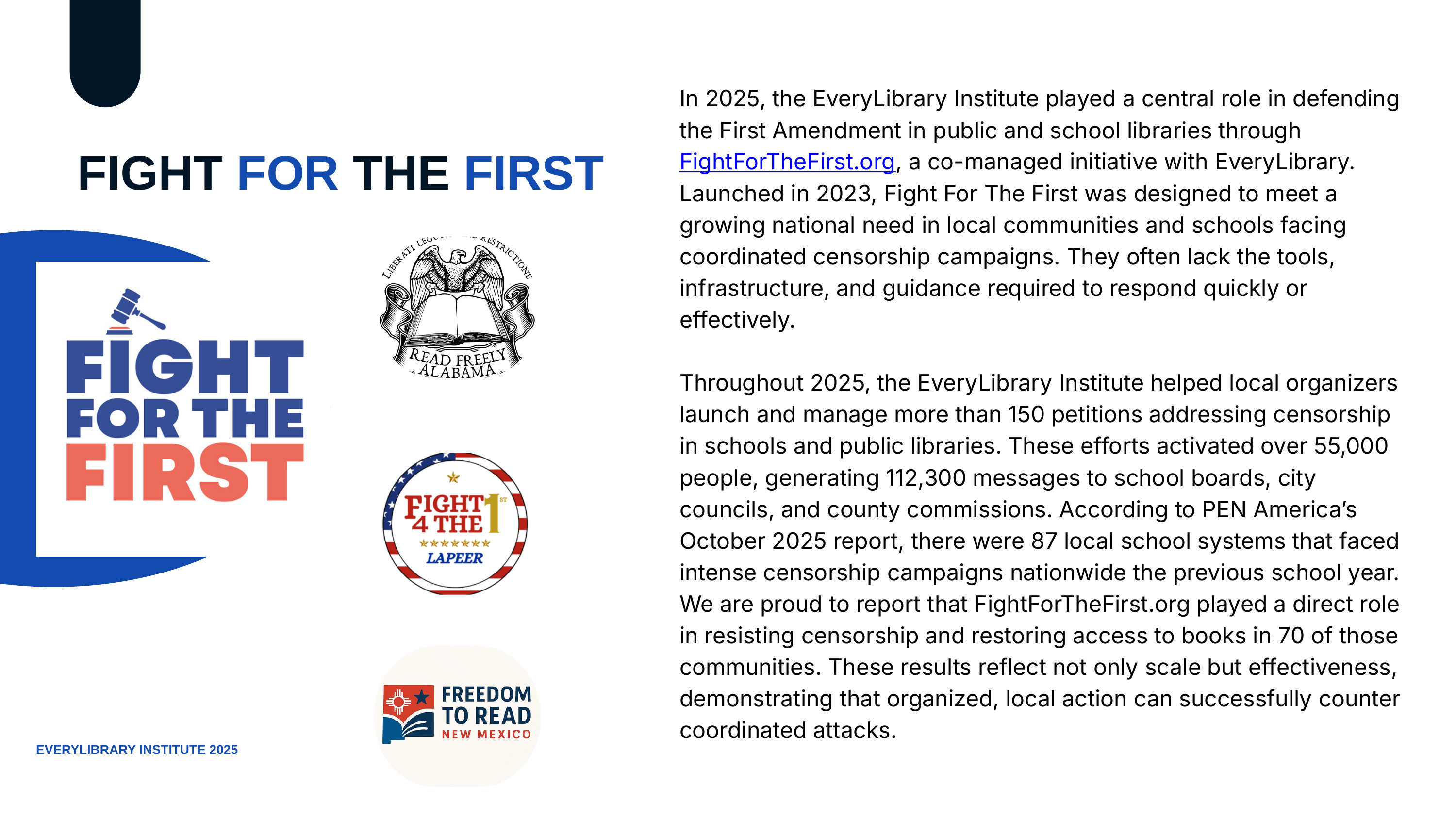

In 2025, the EveryLibrary Institute played a central role in defending the First Amendment in public and school libraries through FightForTheFirst.org, a co-managed initiative with EveryLibrary. Launched in 2023, Fight For The First was designed to meet a growing national need in local communities and schools facing coordinated censorship campaigns. They often lack the tools, infrastructure, and guidance required to respond quickly or effectively.

Throughout 2025, the EveryLibrary Institute helped local organizers launch and manage more than 150 petitions addressing censorship in schools and public libraries. These efforts activated over 55,000 people, generating 112,300 messages to school boards, city councils, and county commissions. According to PEN America’s October 2025 report, there were 87 local school systems that faced intense censorship campaigns nationwide the previous school year. We are proud to report that FightForTheFirst.org played a direct role in resisting censorship and restoring access to books in 70 of those communities. These results reflect not only scale but effectiveness, demonstrating that organized, local action can successfully counter coordinated attacks.

FIGHT FOR THE FIRST

EVERYLIBRARY INSTITUTE 2025